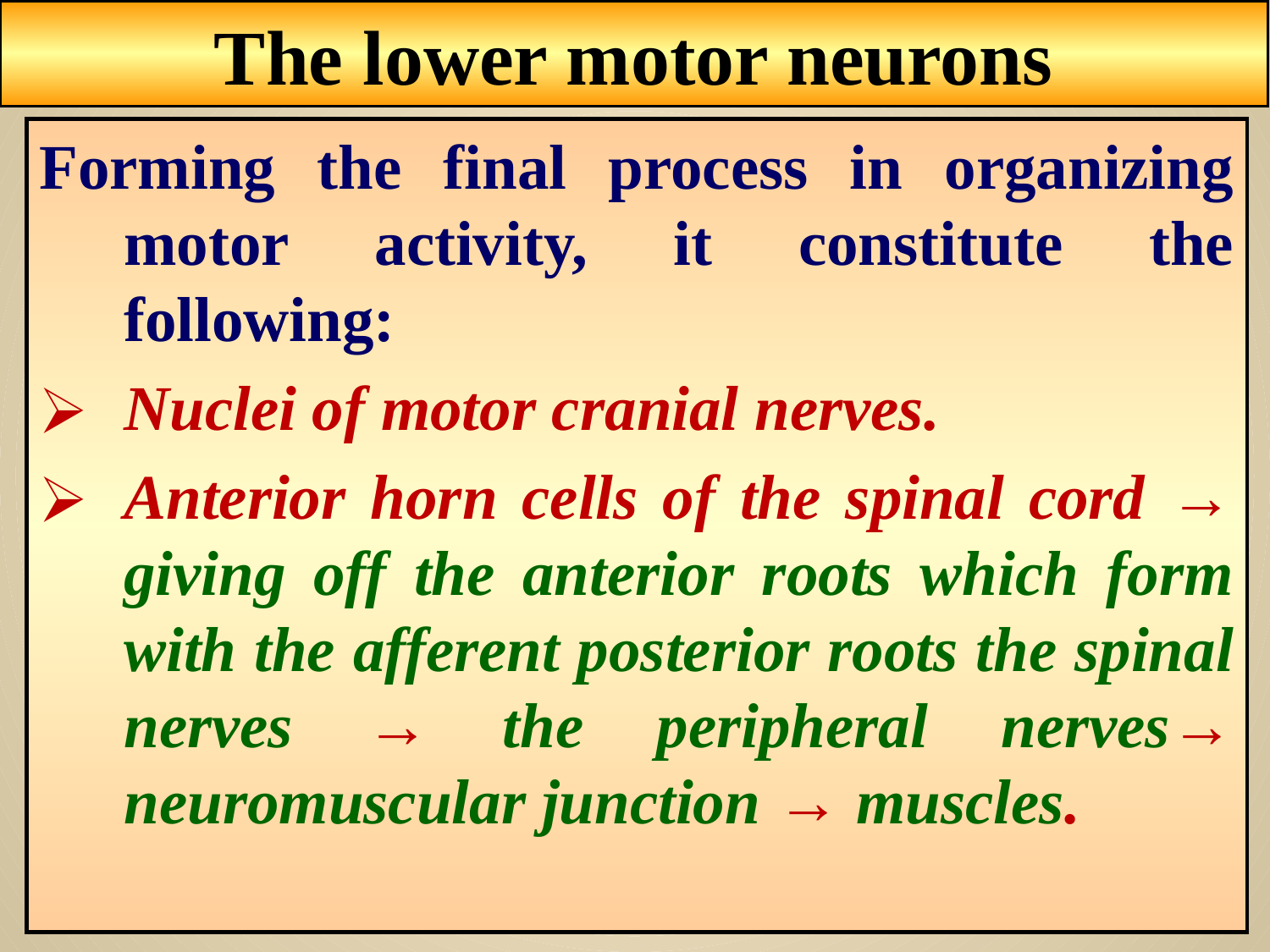

The lower motor neurons
Forming the final process in organizing motor activity, it constitute the following:
Nuclei of motor cranial nerves.
Anterior horn cells of the spinal cord → giving off the anterior roots which form with the afferent posterior roots the spinal nerves → the peripheral nerves→ neuromuscular junction → muscles.